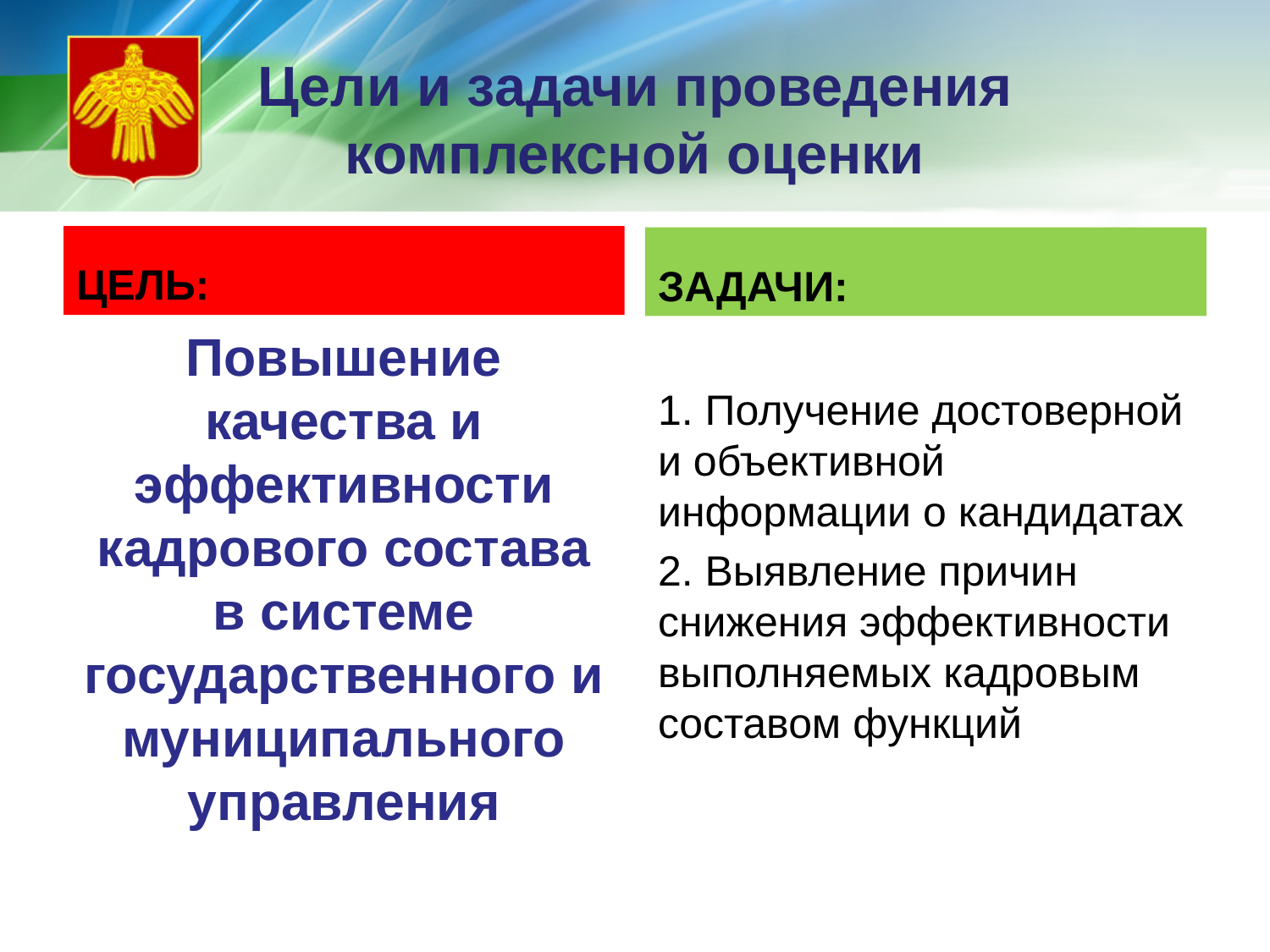

# Цели и задачи проведения комплексной оценки
ЦЕЛЬ:
ЗАДАЧИ:
Повышение качества и эффективности кадрового состава в системе государственного и муниципального управления

1. Получение достоверной и объективной информации о кандидатах
2. Выявление причин снижения эффективности выполняемых кадровым составом функций